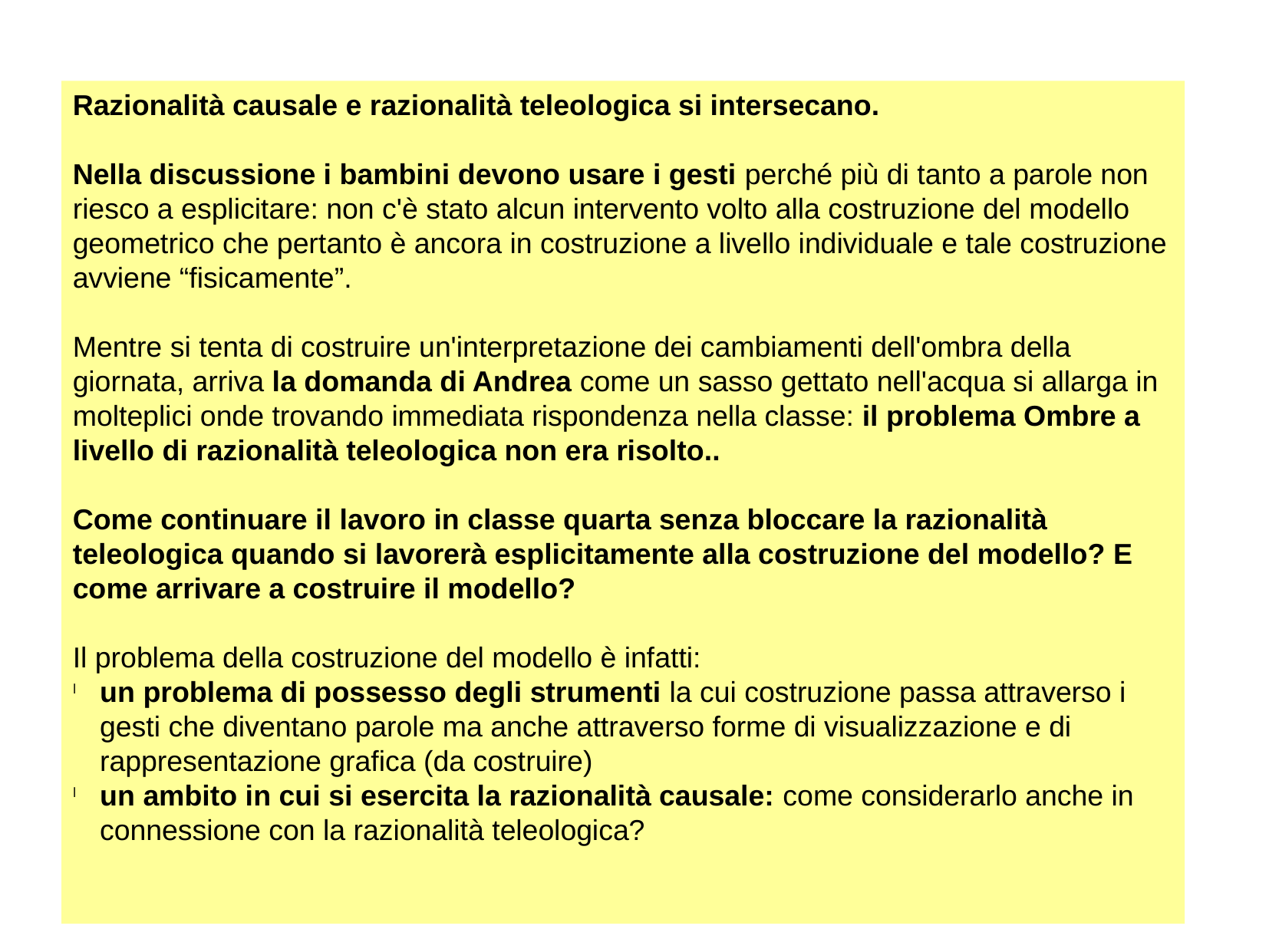

Razionalità causale e razionalità teleologica si intersecano.

Nella discussione i bambini devono usare i gesti perché più di tanto a parole non riesco a esplicitare: non c'è stato alcun intervento volto alla costruzione del modello geometrico che pertanto è ancora in costruzione a livello individuale e tale costruzione avviene “fisicamente”.

Mentre si tenta di costruire un'interpretazione dei cambiamenti dell'ombra della giornata, arriva la domanda di Andrea come un sasso gettato nell'acqua si allarga in molteplici onde trovando immediata rispondenza nella classe: il problema Ombre a livello di razionalità teleologica non era risolto..

Come continuare il lavoro in classe quarta senza bloccare la razionalità teleologica quando si lavorerà esplicitamente alla costruzione del modello? E come arrivare a costruire il modello?

Il problema della costruzione del modello è infatti:
un problema di possesso degli strumenti la cui costruzione passa attraverso i gesti che diventano parole ma anche attraverso forme di visualizzazione e di rappresentazione grafica (da costruire)
un ambito in cui si esercita la razionalità causale: come considerarlo anche in connessione con la razionalità teleologica?